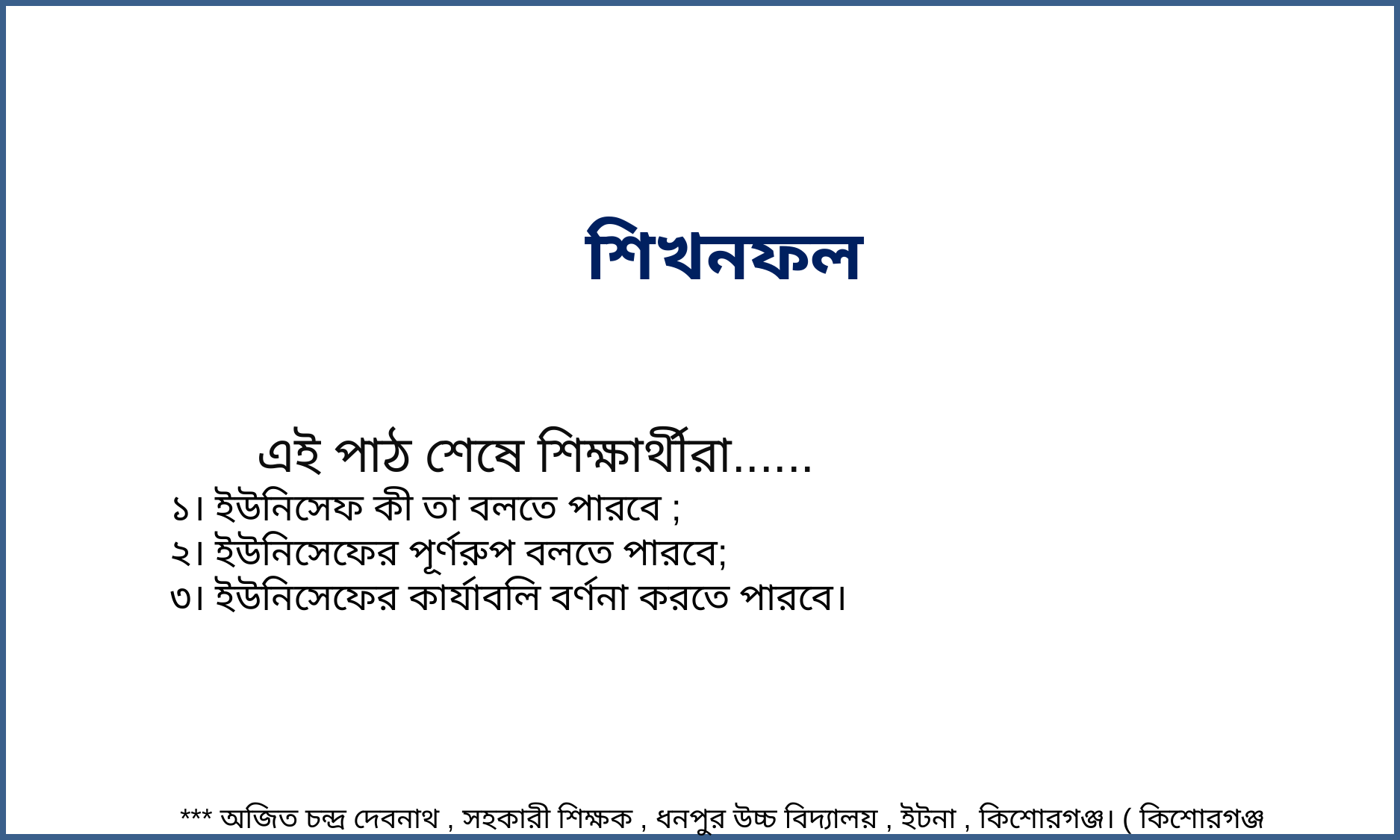

শিখনফল
      এই পাঠ শেষে শিক্ষার্থীরা......
১। ইউনিসেফ কী তা বলতে পারবে ;
২। ইউনিসেফের পূর্ণরুপ বলতে পারবে;
৩। ইউনিসেফের কার্যাবলি বর্ণনা করতে পারবে।
*** অজিত চন্দ্র দেবনাথ , সহকারী শিক্ষক , ধনপুর উচ্চ বিদ্যালয় , ইটনা , কিশোরগঞ্জ। ( কিশোরগঞ্জ জেলা এম্বাসেডর ) ***